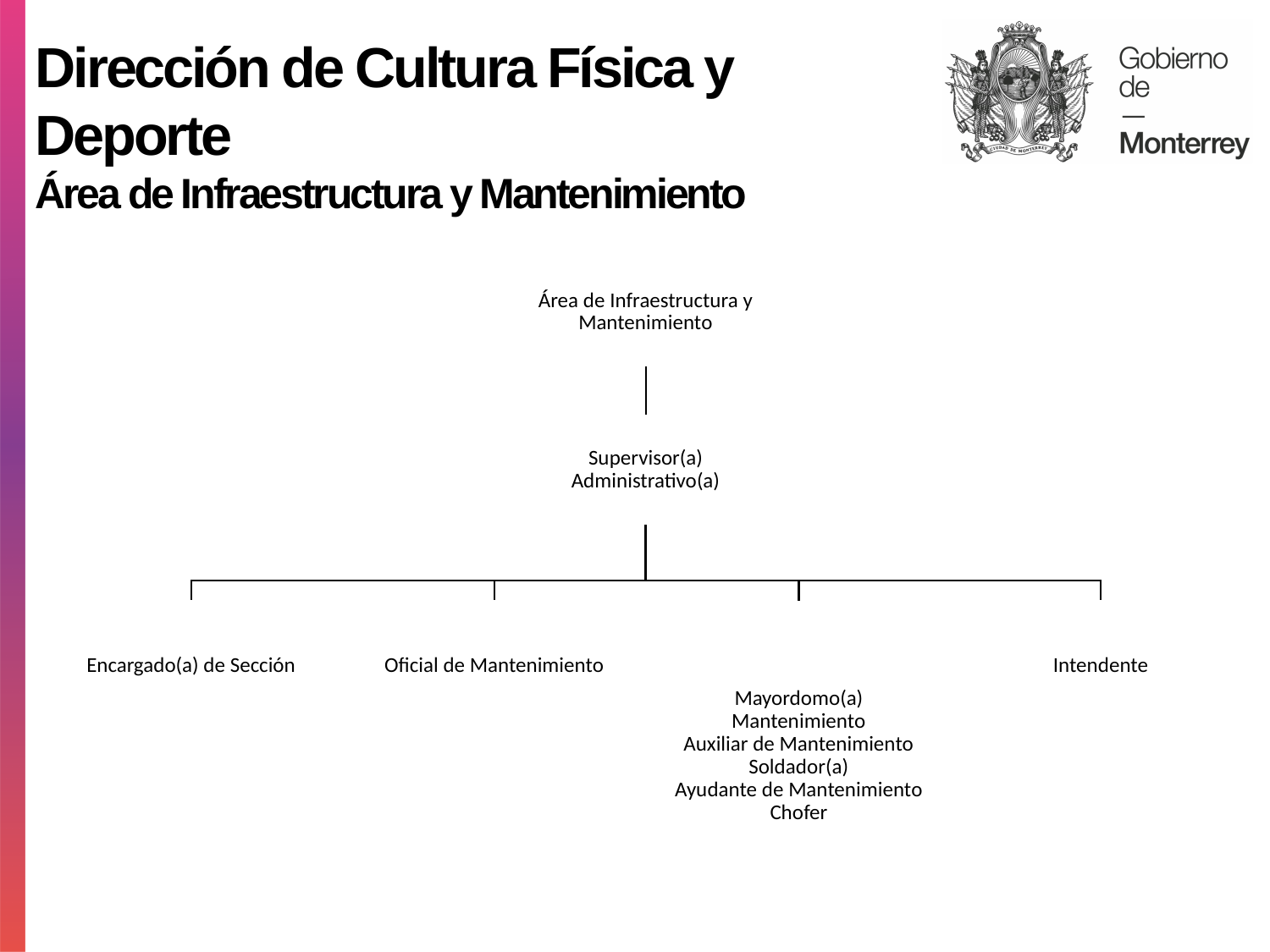

Dirección de Cultura Física y Deporte
Área de Infraestructura y Mantenimiento
Área de Infraestructura y Mantenimiento
Supervisor(a) Administrativo(a)
Encargado(a) de Sección
Oficial de Mantenimiento
Mayordomo(a)
Mantenimiento
Auxiliar de Mantenimiento
Soldador(a)
Ayudante de Mantenimiento
Chofer
Intendente